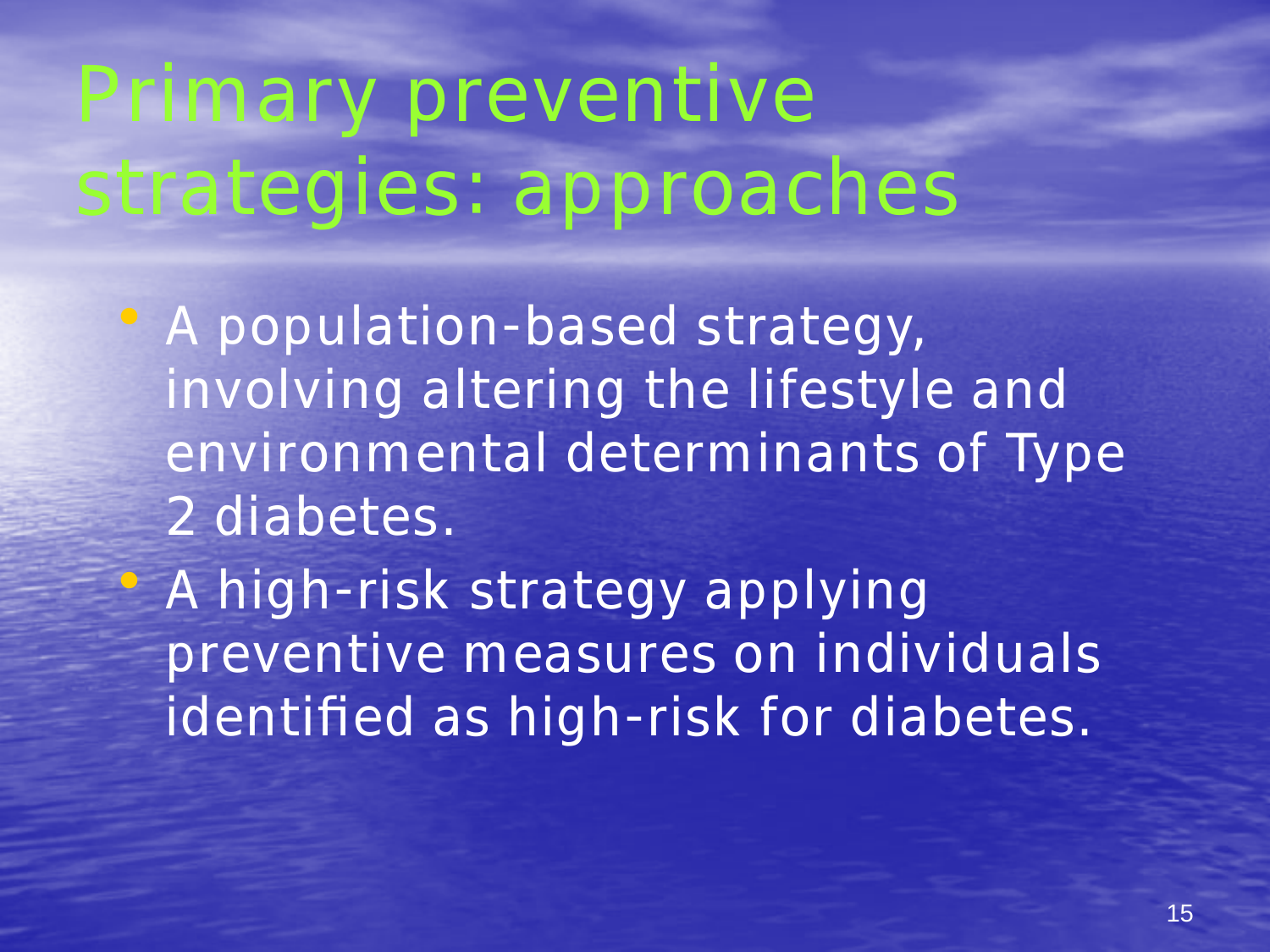

# Primary preventive strategies: approaches
A population-based strategy, involving altering the lifestyle and environmental determinants of Type 2 diabetes.
A high-risk strategy applying preventive measures on individuals identified as high-risk for diabetes.
15